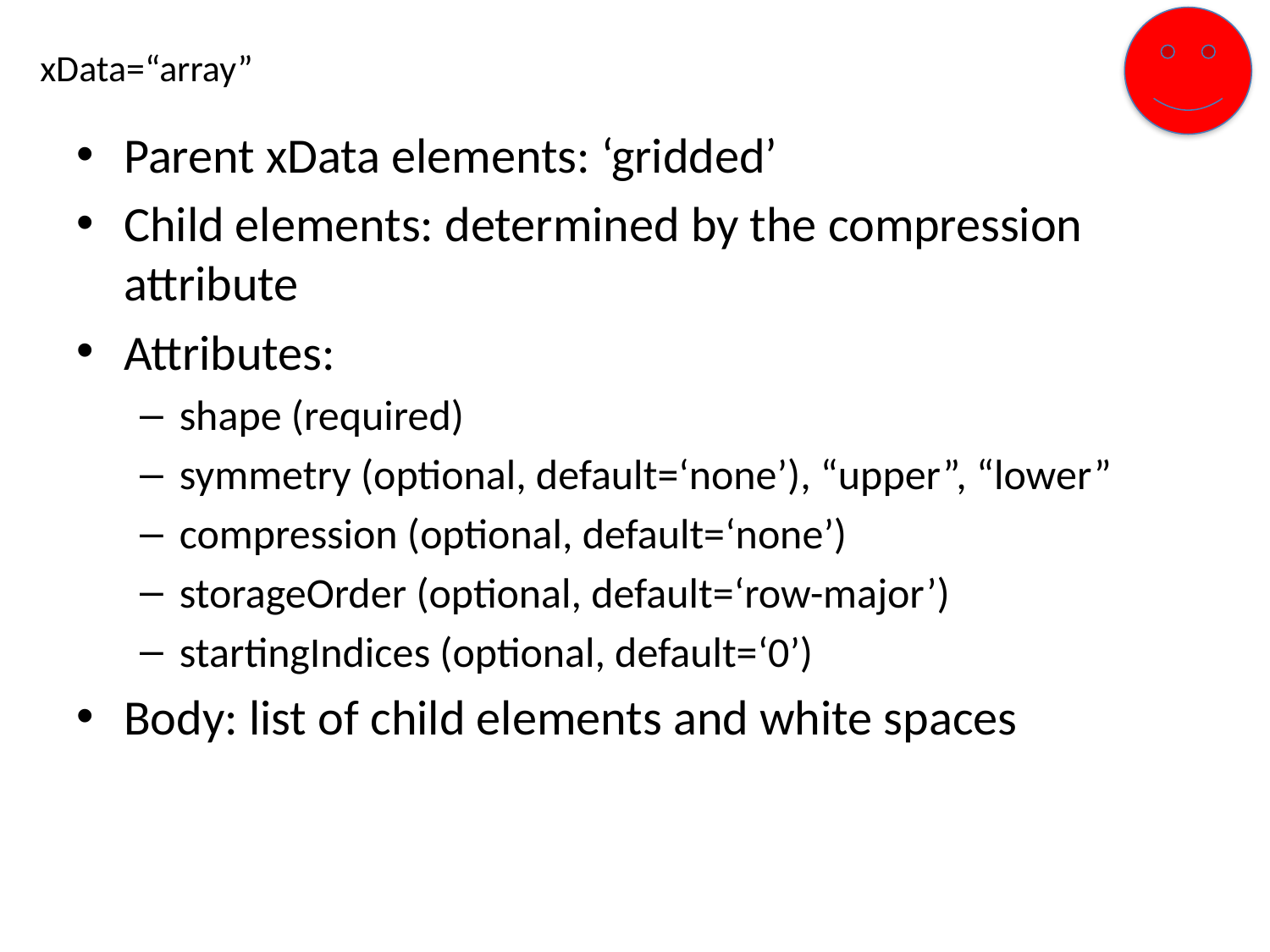

# xData=“array”
Parent xData elements: ‘gridded’
Child elements: determined by the compression attribute
Attributes:
shape (required)
symmetry (optional, default=‘none’), “upper”, “lower”
compression (optional, default=‘none’)
storageOrder (optional, default=‘row-major’)
startingIndices (optional, default=‘0’)
Body: list of child elements and white spaces